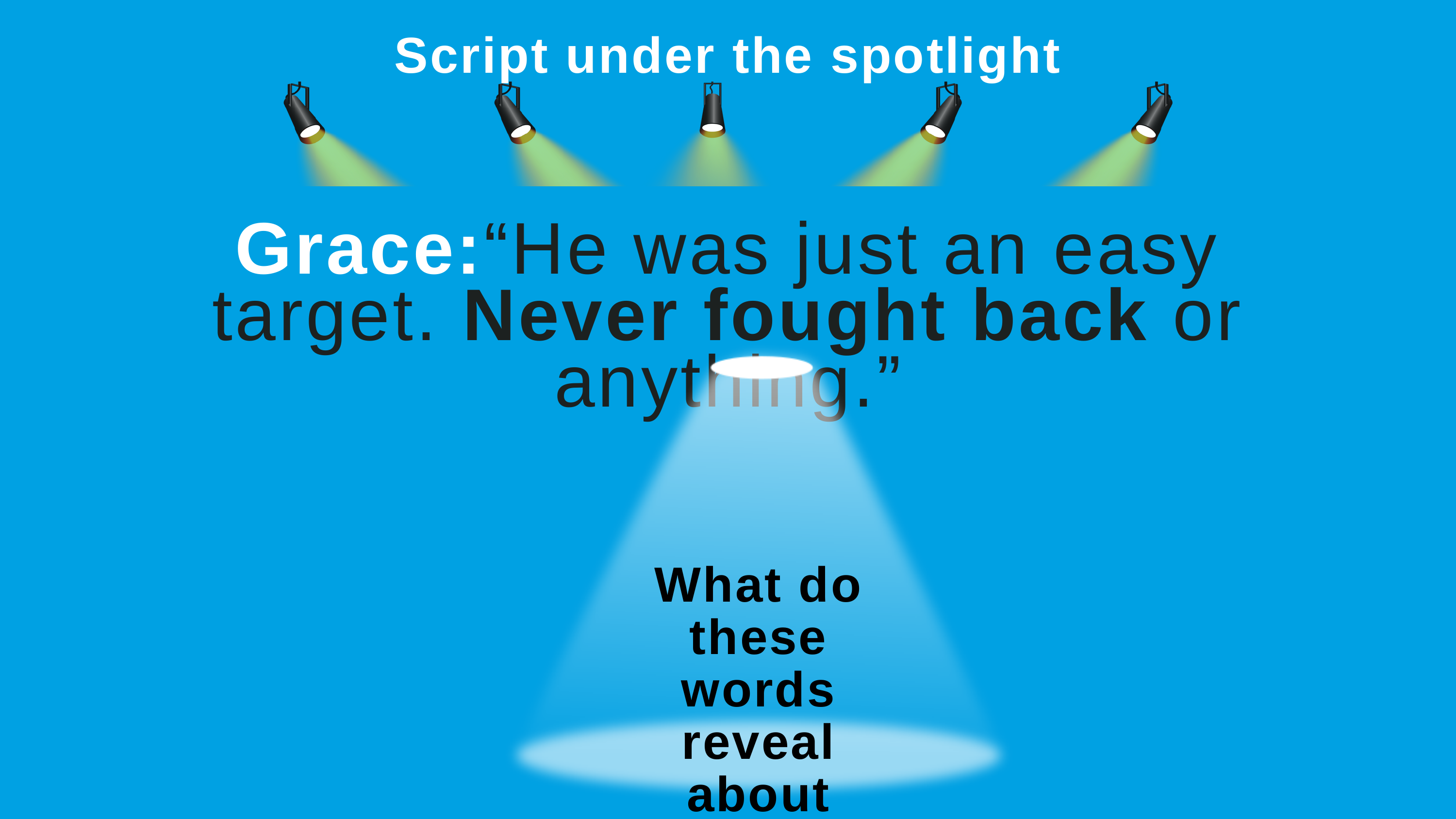

Script under the spotlight

Grace:“He was just an easy target. Never fought back or anything.”

What do these words reveal about Grace?